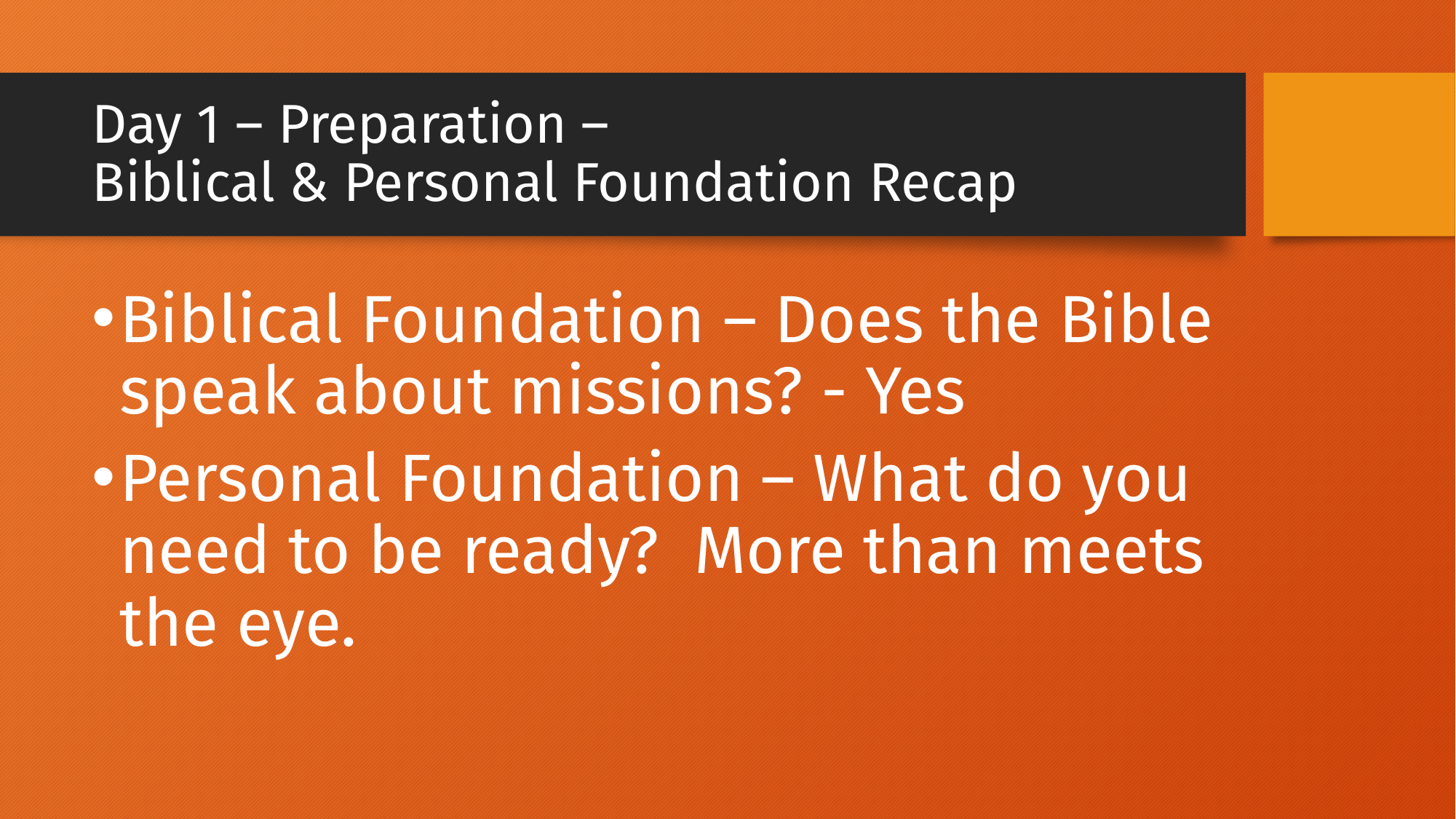

# Day 1 – Preparation – Biblical & Personal Foundation Recap
Biblical Foundation – Does the Bible speak about missions? - Yes
Personal Foundation – What do you need to be ready?  More than meets the eye.